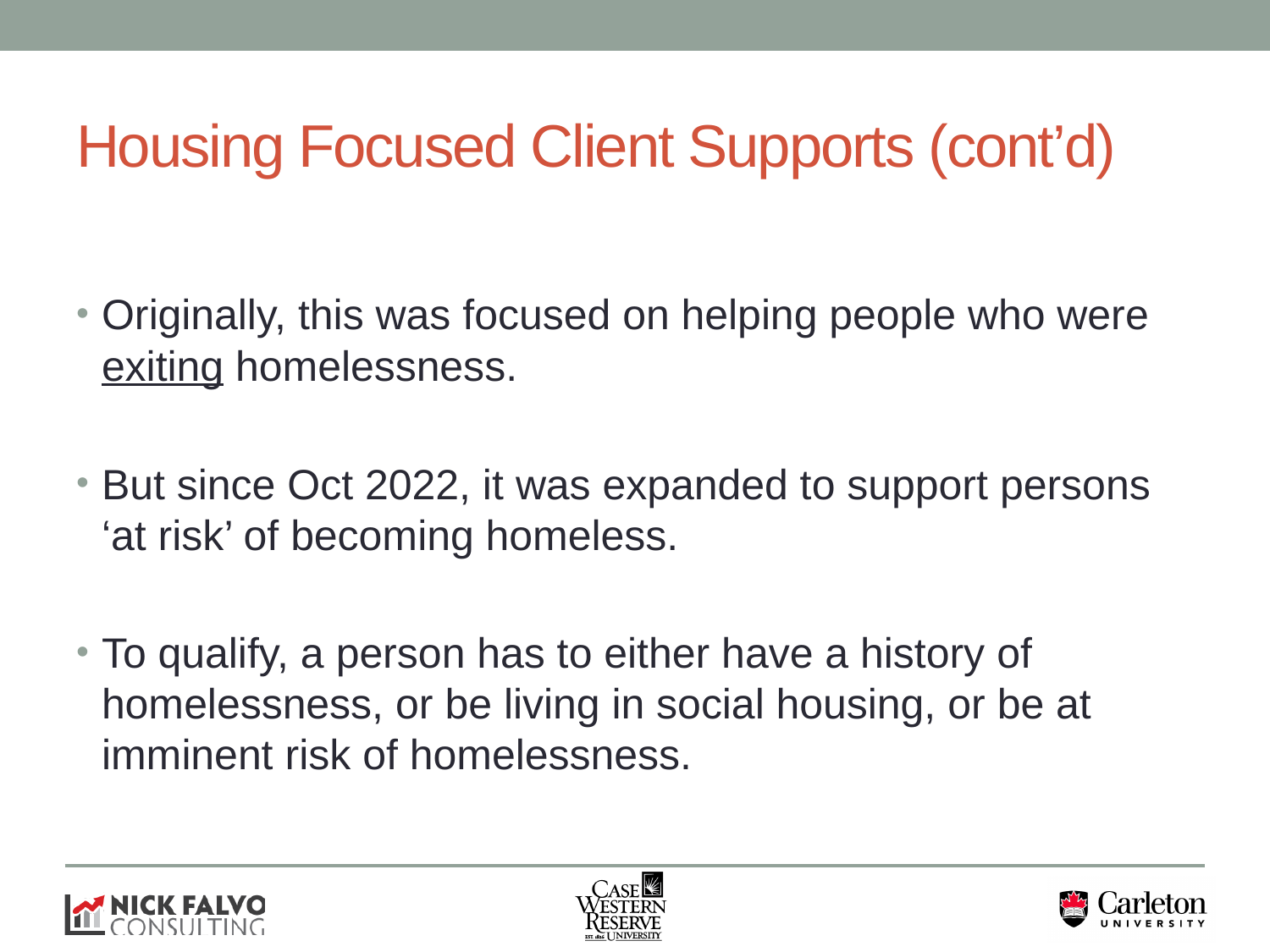

# Housing Focused Client Supports (cont’d)

Originally, this was focused on helping people who were exiting homelessness.

But since Oct 2022, it was expanded to support persons ‘at risk’ of becoming homeless.

To qualify, a person has to either have a history of homelessness, or be living in social housing, or be at imminent risk of homelessness.